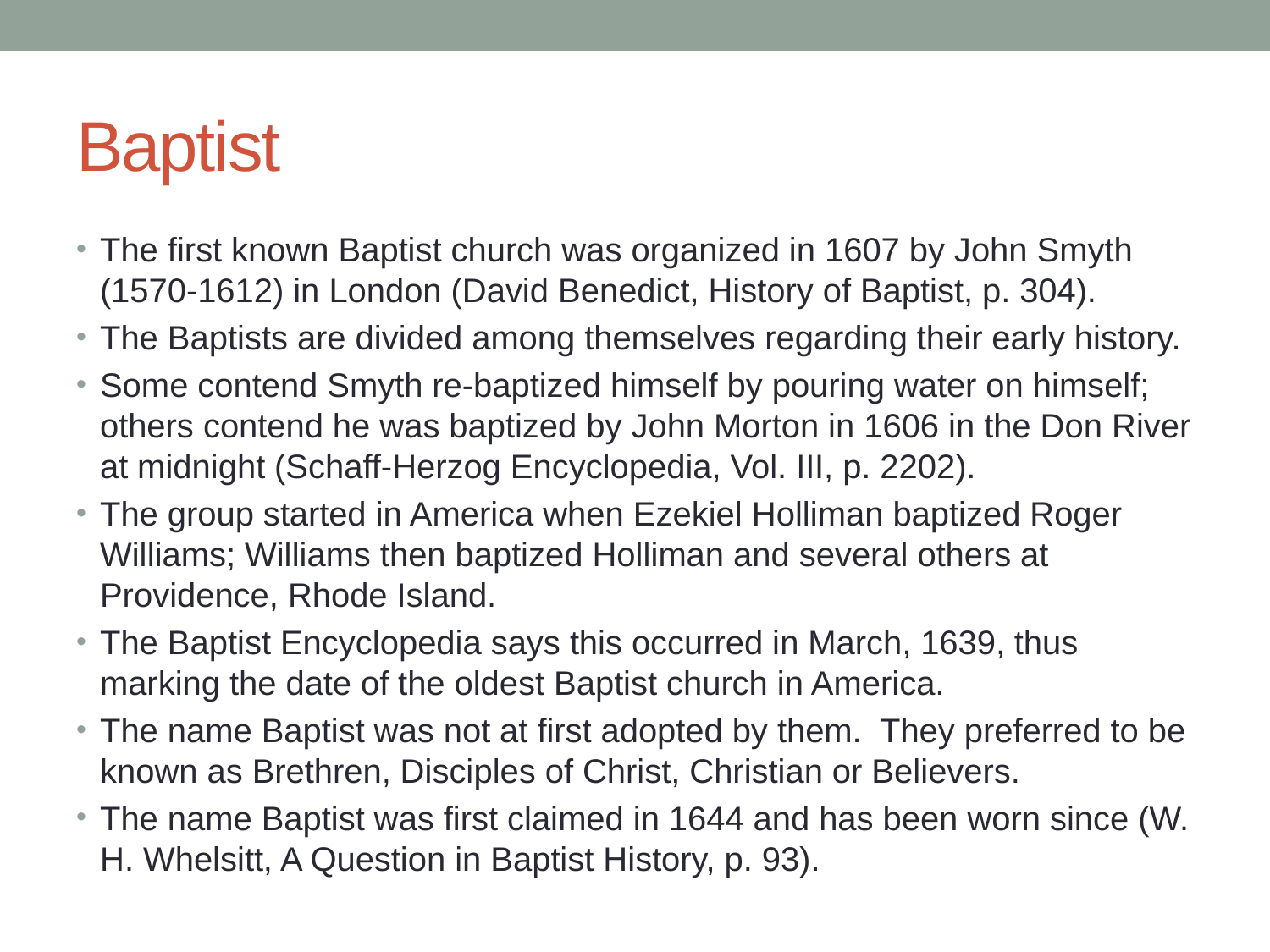

# Baptist
The first known Baptist church was organized in 1607 by John Smyth (1570-1612) in London (David Benedict, History of Baptist, p. 304).
The Baptists are divided among themselves regarding their early history.
Some contend Smyth re-baptized himself by pouring water on himself; others contend he was baptized by John Morton in 1606 in the Don River at midnight (Schaff-Herzog Encyclopedia, Vol. III, p. 2202).
The group started in America when Ezekiel Holliman baptized Roger Williams; Williams then baptized Holliman and several others at Providence, Rhode Island.
The Baptist Encyclopedia says this occurred in March, 1639, thus marking the date of the oldest Baptist church in America.
The name Baptist was not at first adopted by them.  They preferred to be known as Brethren, Disciples of Christ, Christian or Believers.
The name Baptist was first claimed in 1644 and has been worn since (W. H. Whelsitt, A Question in Baptist History, p. 93).